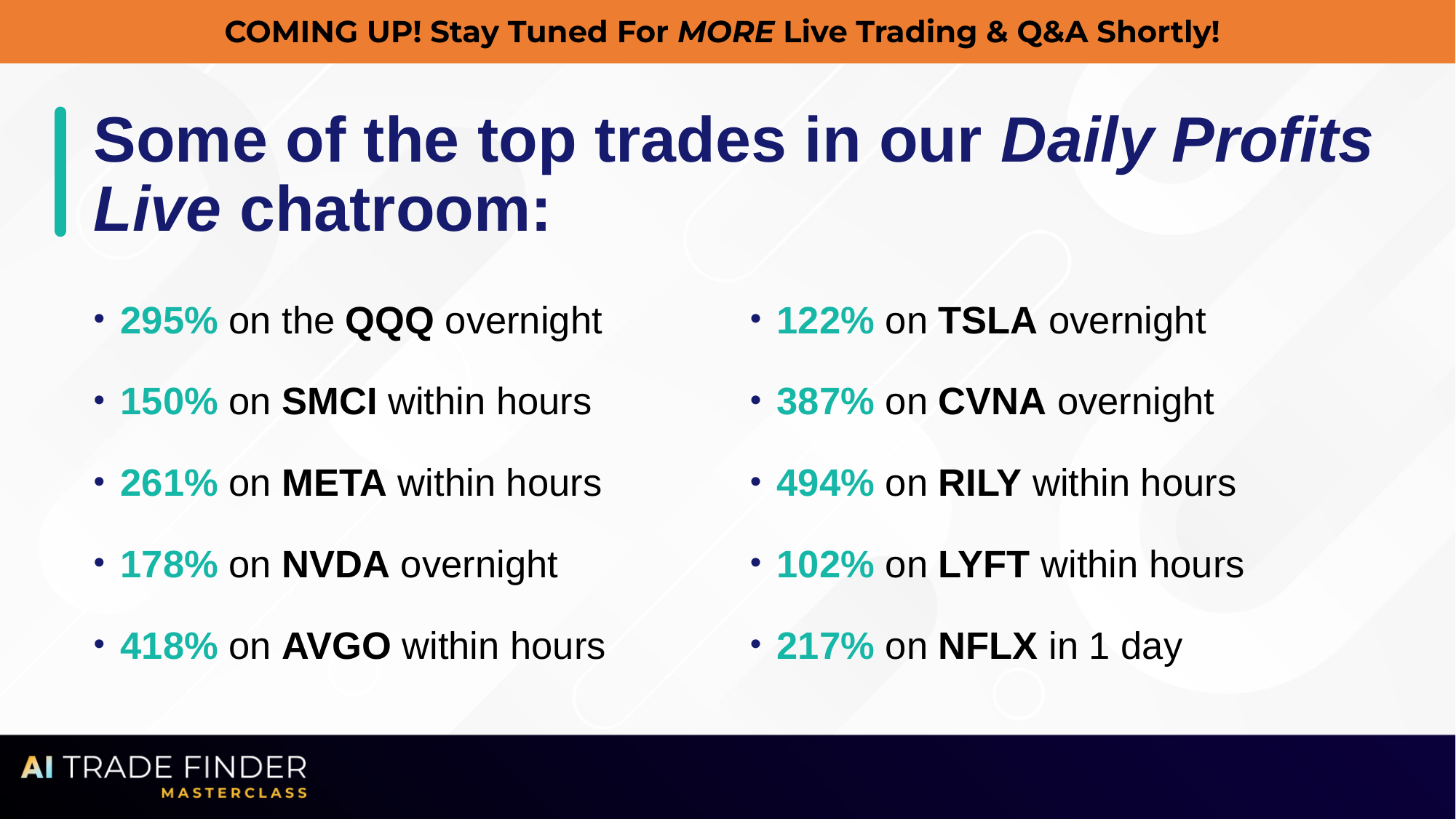

COMING UP! Stay Tuned For MORE Live Trading & Q&A Shortly!
# Some of the top trades in our Daily Profits Live chatroom:
295% on the QQQ overnight
150% on SMCI within hours
261% on META within hours
178% on NVDA overnight
418% on AVGO within hours

122% on TSLA overnight
387% on CVNA overnight
494% on RILY within hours
102% on LYFT within hours
217% on NFLX in 1 day